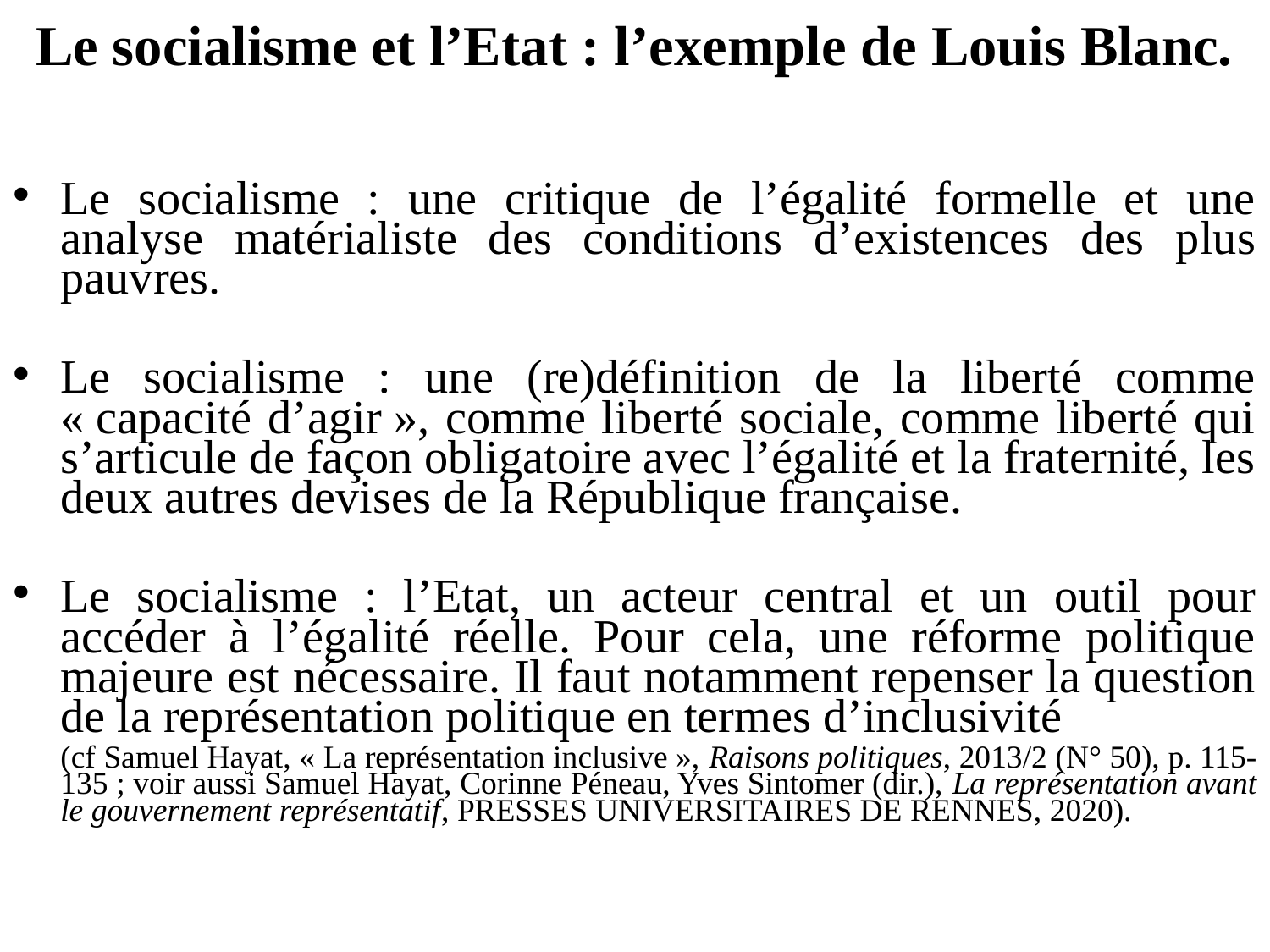

# Le socialisme et l’Etat : l’exemple de Louis Blanc.
Le socialisme : une critique de l’égalité formelle et une analyse matérialiste des conditions d’existences des plus pauvres.

Le socialisme : une (re)définition de la liberté comme « capacité d’agir », comme liberté sociale, comme liberté qui s’articule de façon obligatoire avec l’égalité et la fraternité, les deux autres devises de la République française.

Le socialisme : l’Etat, un acteur central et un outil pour accéder à l’égalité réelle. Pour cela, une réforme politique majeure est nécessaire. Il faut notamment repenser la question de la représentation politique en termes d’inclusivité
	(cf Samuel Hayat, « La représentation inclusive », Raisons politiques, 2013/2 (N° 50), p. 115-135 ; voir aussi Samuel Hayat, Corinne Péneau, Yves Sintomer (dir.), La représentation avant le gouvernement représentatif, Presses universitaires de Rennes, 2020).